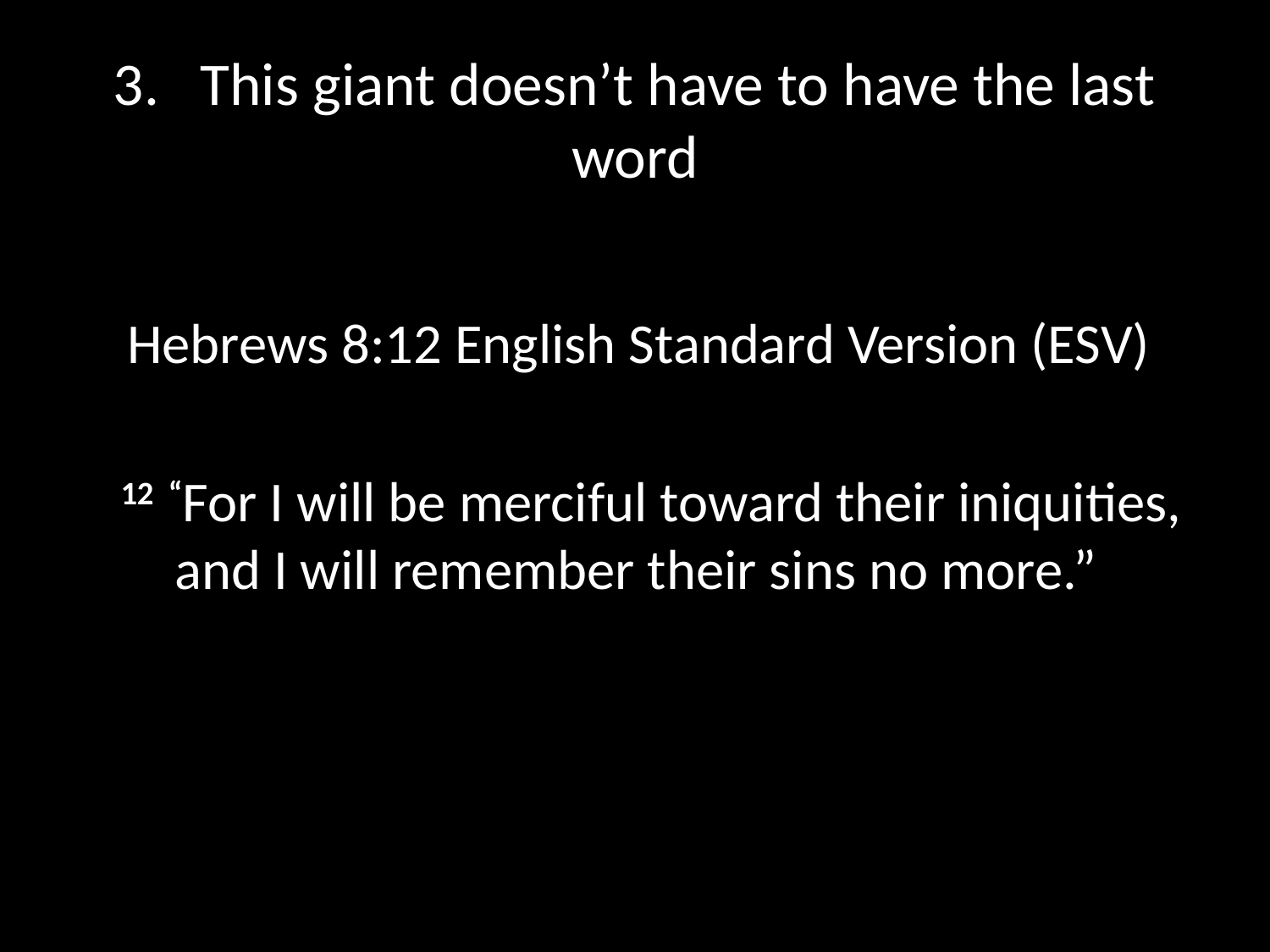

# 3.   This giant doesn’t have to have the last word

    Hebrews 8:12 English Standard Version (ESV)

      12  “For I will be merciful toward their iniquities,
    and I will remember their sins no more.”